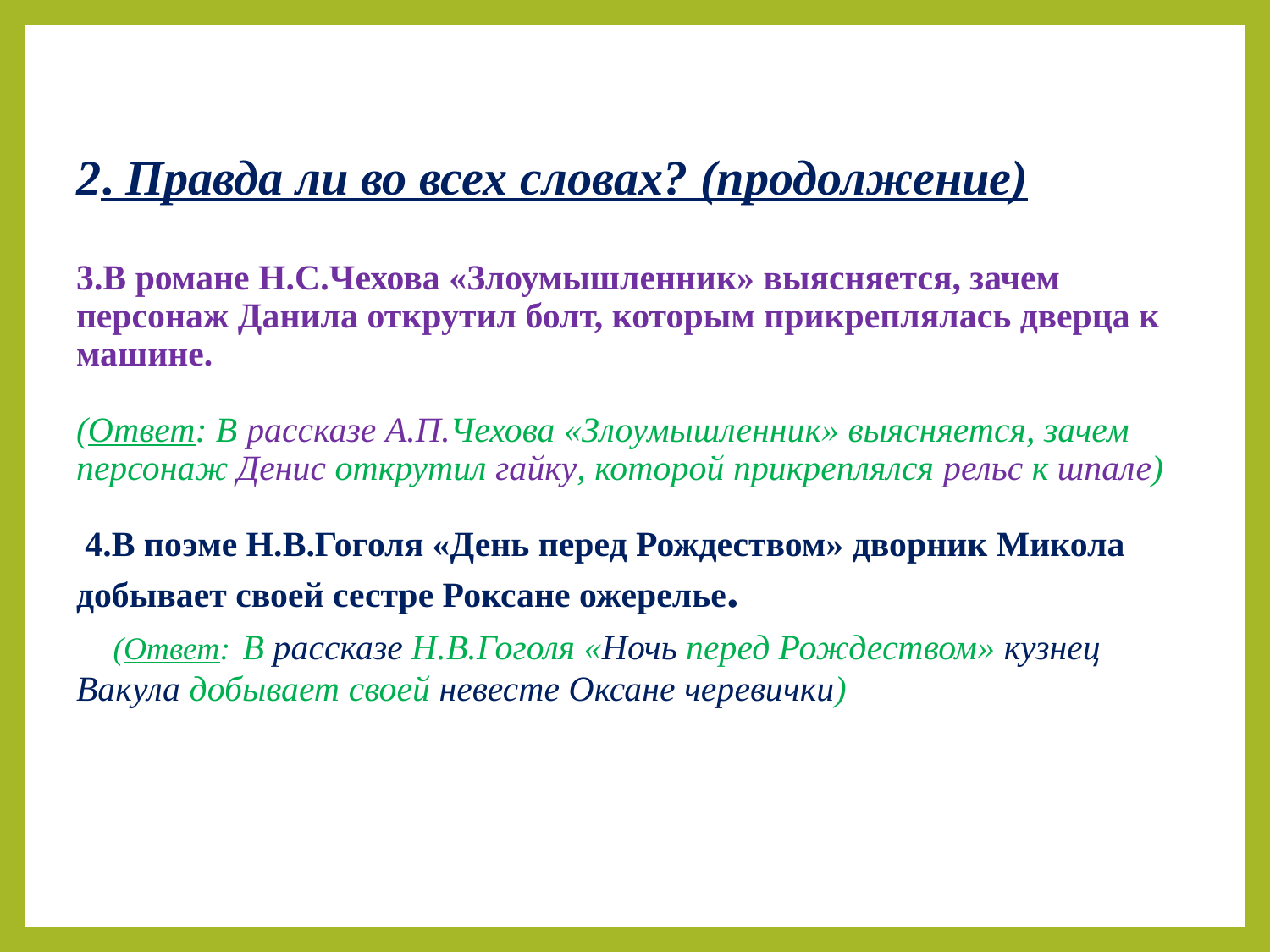

# 2. Правда ли во всех словах? (продолжение) 3.В романе Н.С.Чехова «Злоумышленник» выясняется, зачем персонаж Данила открутил болт, которым прикреплялась дверца к машине. (Ответ: В рассказе А.П.Чехова «Злоумышленник» выясняется, зачем персонаж Денис открутил гайку, которой прикреплялся рельс к шпале)  4.В поэме Н.В.Гоголя «День перед Рождеством» дворник Микола добывает своей сестре Роксане ожерелье. (Ответ: В рассказе Н.В.Гоголя «Ночь перед Рождеством» кузнец Вакула добывает своей невесте Оксане черевички)